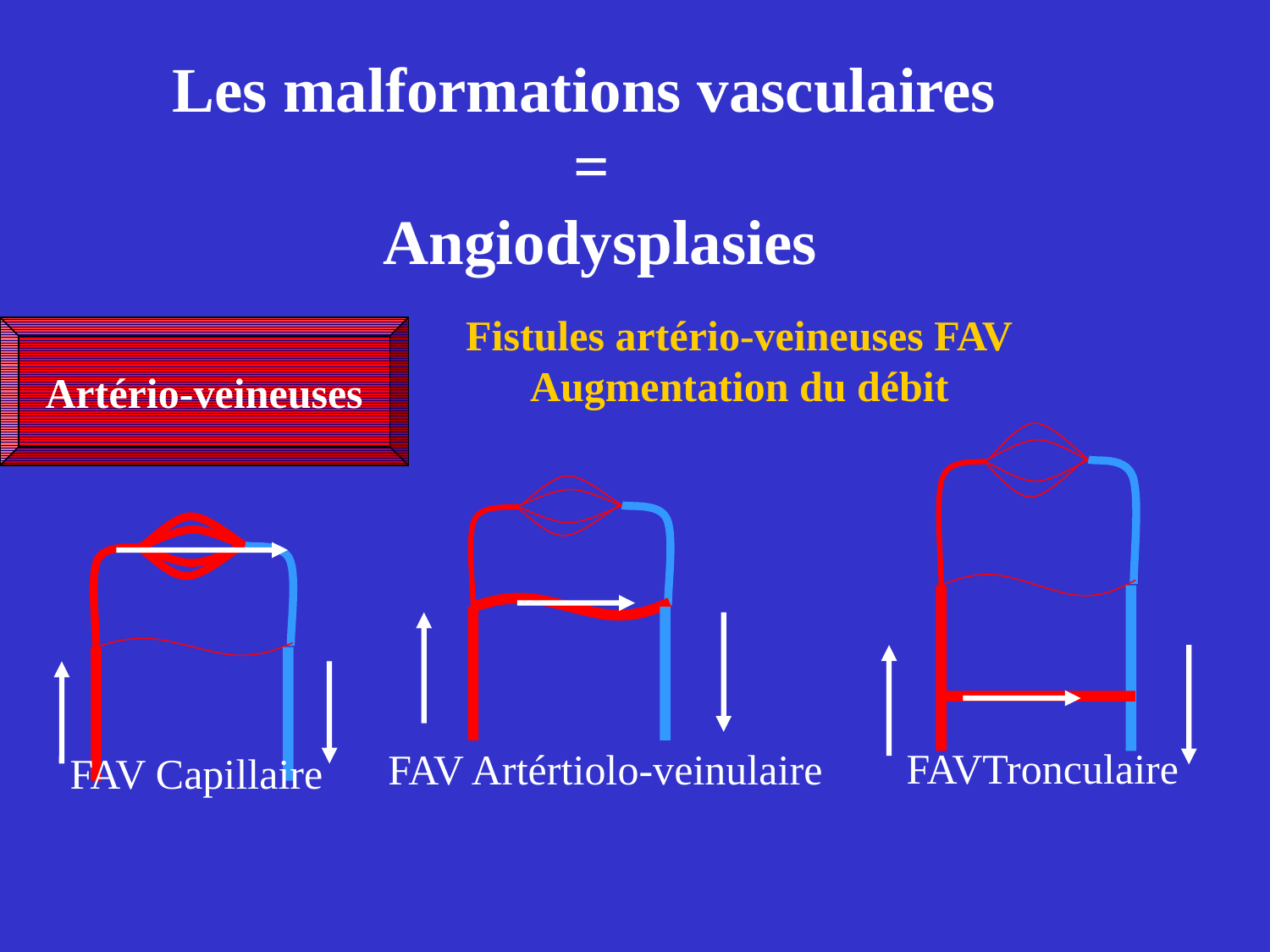

Les malformations vasculaires
=
 Angiodysplasies
Fistules artério-veineuses FAV
Augmentation du débit
Artério-veineuses

FAVTronculaire

FAV Artértiolo-veinulaire

FAV Capillaire